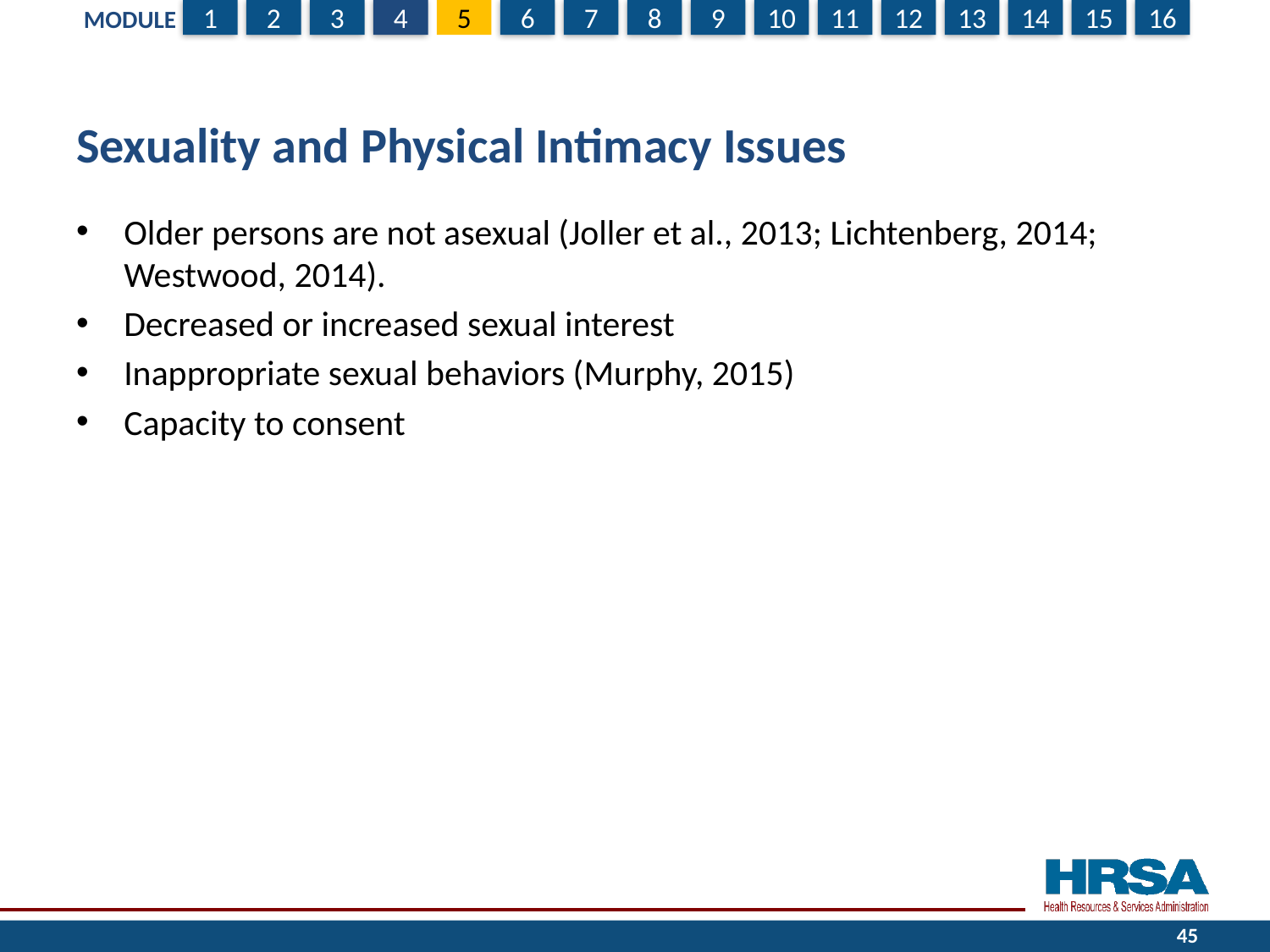

# Sexuality and Physical Intimacy Issues
Older persons are not asexual (Joller et al., 2013; Lichtenberg, 2014; Westwood, 2014).
Decreased or increased sexual interest
Inappropriate sexual behaviors (Murphy, 2015)
Capacity to consent